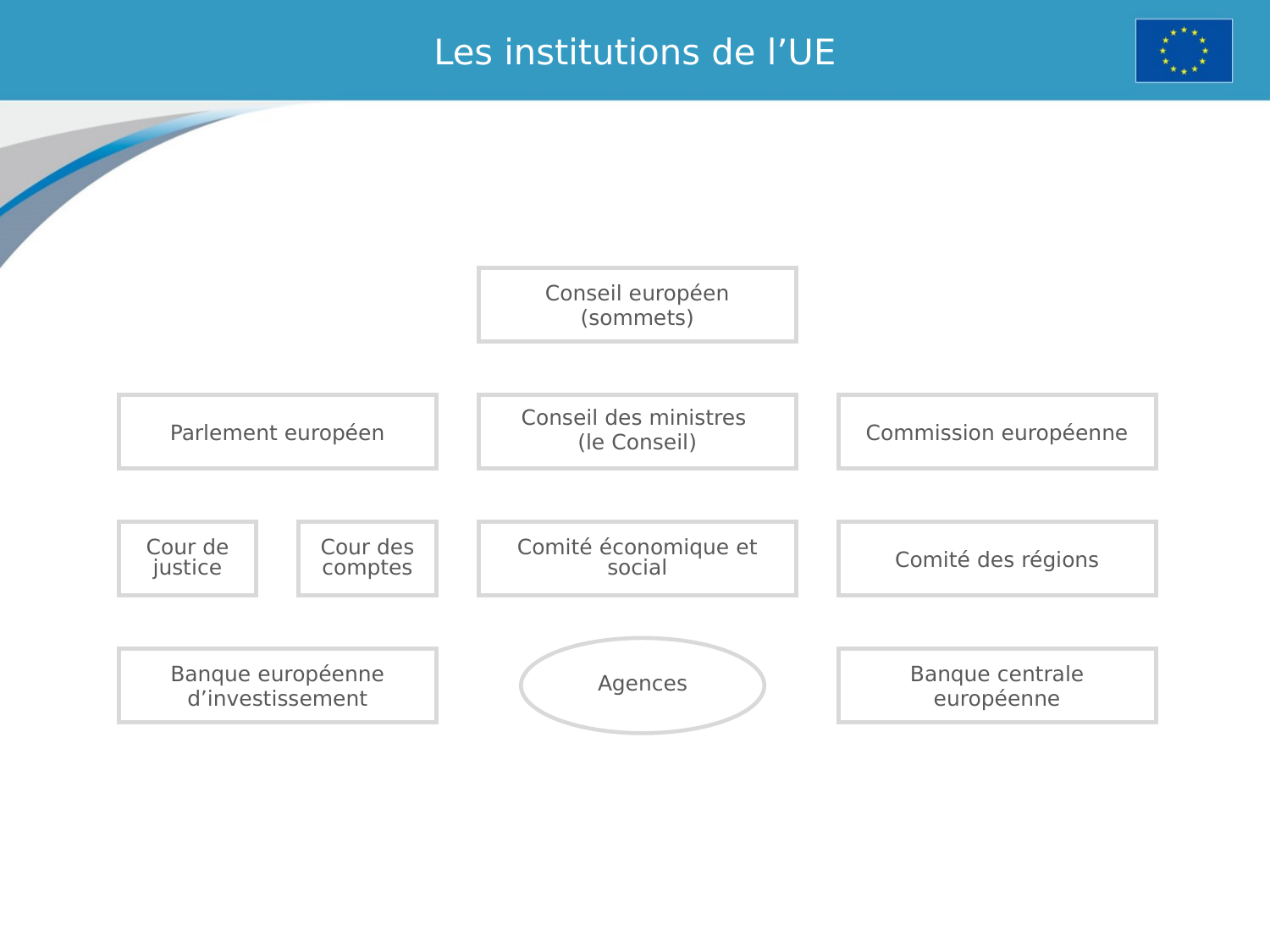

# Les institutions de l’UE
Conseil européen (sommets)
Parlement européen
Conseil des ministres
(le Conseil)
Commission européenne
Cour de justice
Cour des comptes
Comité économique et social
Comité des régions

Banque européenne d’investissement
Banque centrale européenne
Agences